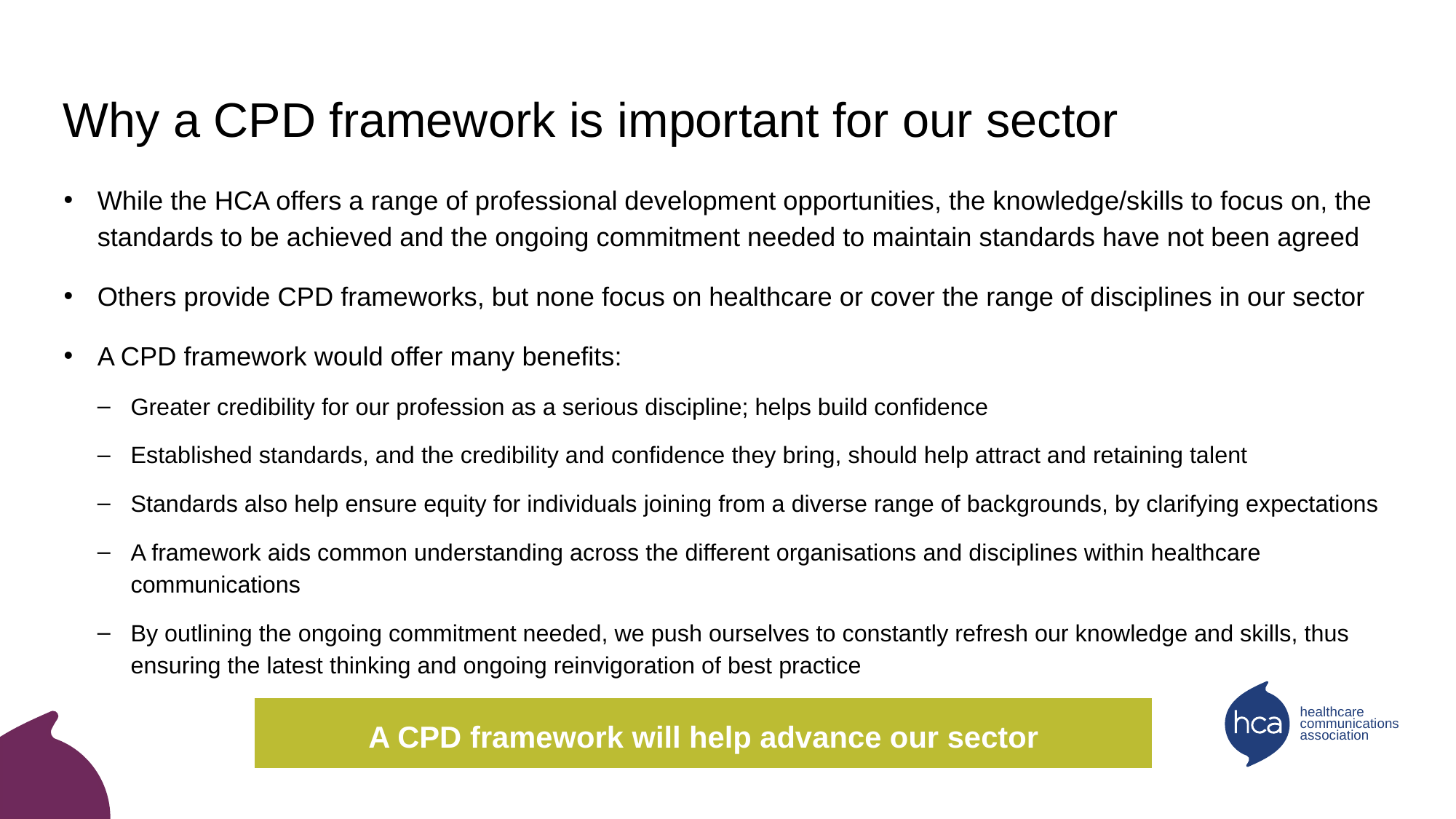

# Why a CPD framework is important for our sector
While the HCA offers a range of professional development opportunities, the knowledge/skills to focus on, the standards to be achieved and the ongoing commitment needed to maintain standards have not been agreed
Others provide CPD frameworks, but none focus on healthcare or cover the range of disciplines in our sector
A CPD framework would offer many benefits:
Greater credibility for our profession as a serious discipline; helps build confidence
Established standards, and the credibility and confidence they bring, should help attract and retaining talent
Standards also help ensure equity for individuals joining from a diverse range of backgrounds, by clarifying expectations
A framework aids common understanding across the different organisations and disciplines within healthcare communications
By outlining the ongoing commitment needed, we push ourselves to constantly refresh our knowledge and skills, thus ensuring the latest thinking and ongoing reinvigoration of best practice

A CPD framework will help advance our sector